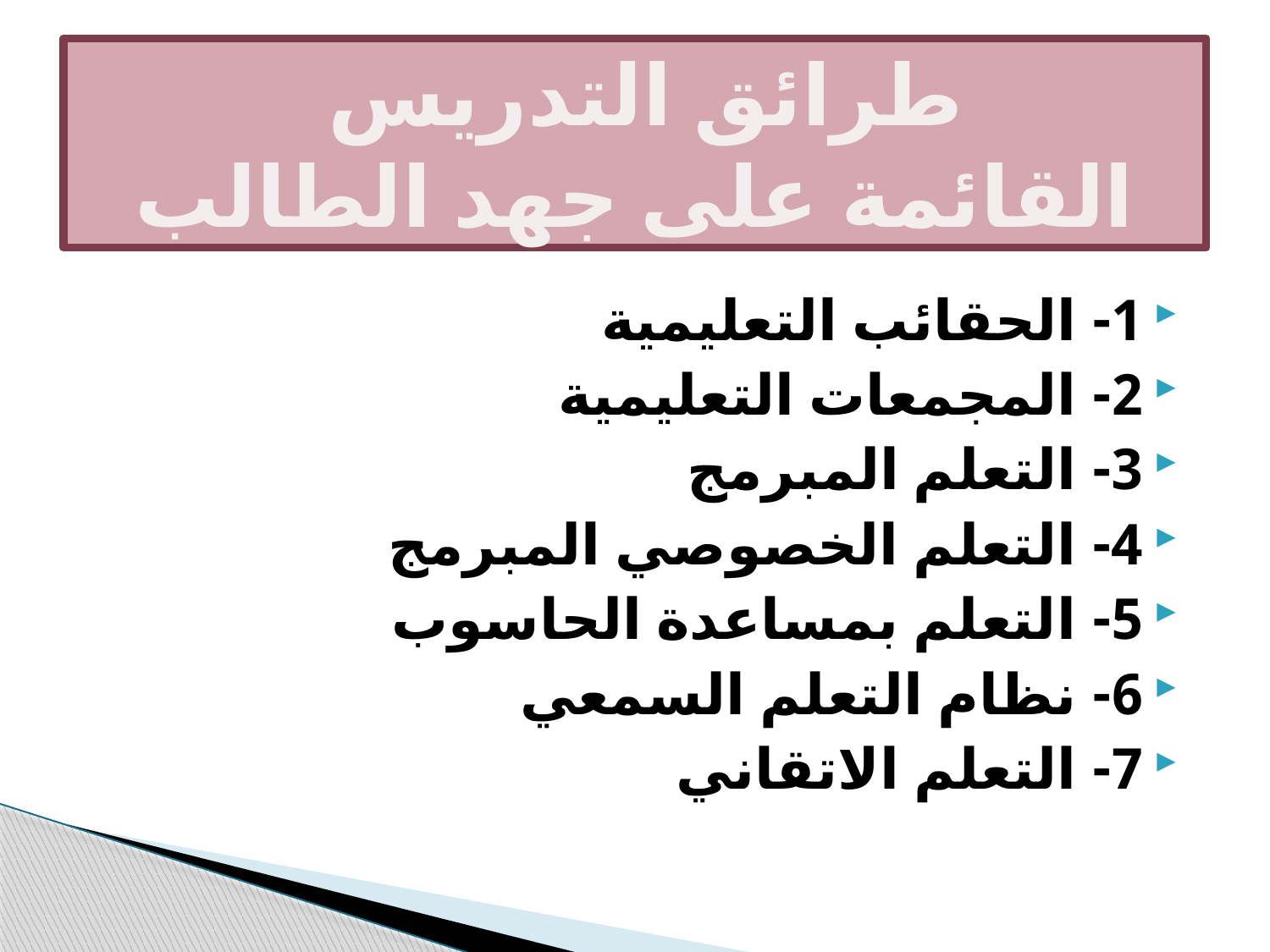

# طرائق التدريس القائمة على جهد الطالب
1- الحقائب التعليمية
2- المجمعات التعليمية
3- التعلم المبرمج
4- التعلم الخصوصي المبرمج
5- التعلم بمساعدة الحاسوب
6- نظام التعلم السمعي
7- التعلم الاتقاني